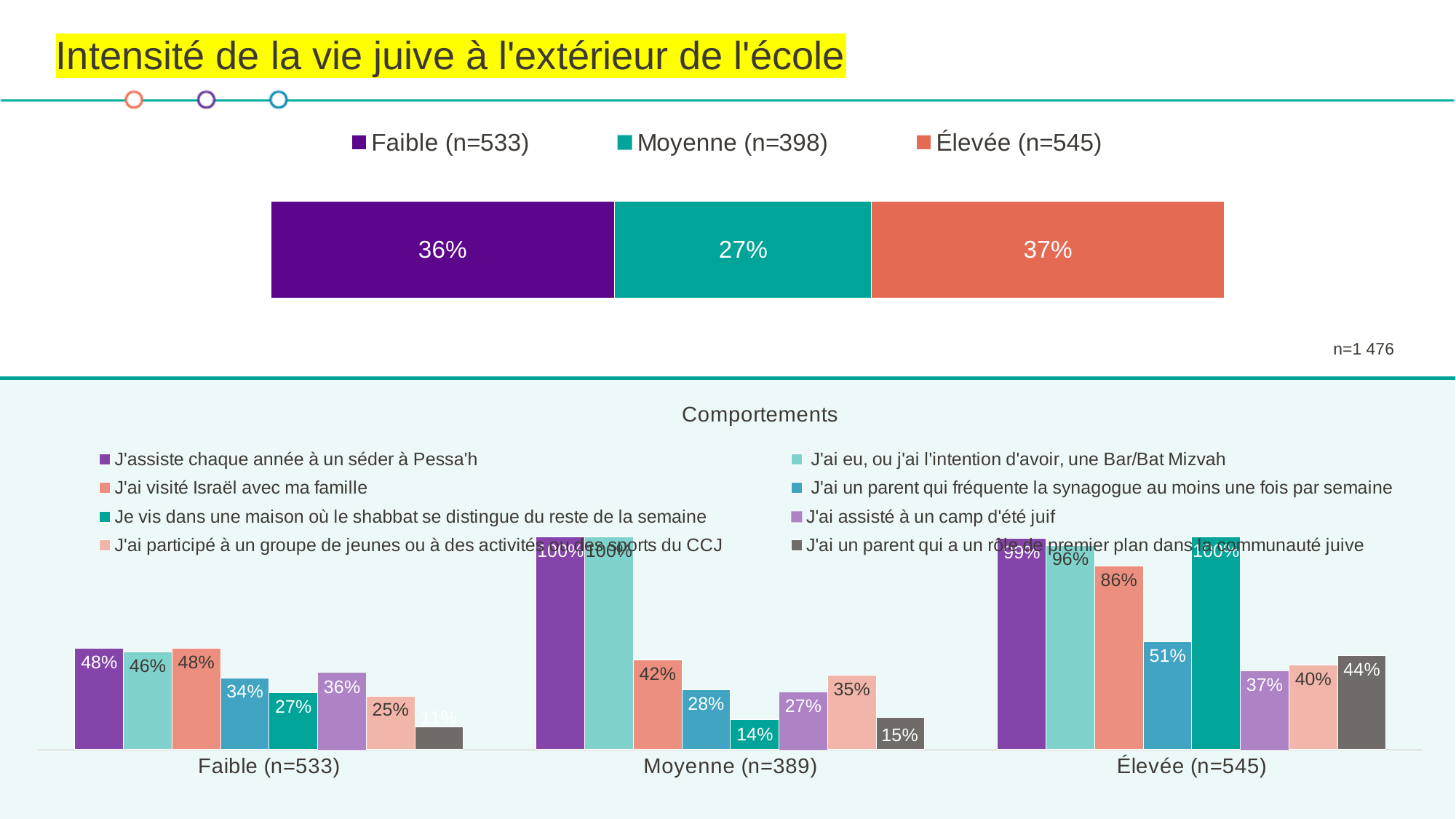

# Intensité de la vie juive à l'extérieur de l'école

### Chart

| Category | Faible (n=533) | Moyenne (n=398) | Élevée (n=545) |
|---|---|---|---|
n=1 476

### Chart: Comportements

| Category | J'assiste chaque année à un séder à Pessa'h |  J'ai eu, ou j'ai l'intention d'avoir, une Bar/Bat Mizvah | J'ai visité Israël avec ma famille |  J'ai un parent qui fréquente la synagogue au moins une fois par semaine | Je vis dans une maison où le shabbat se distingue du reste de la semaine | J'ai assisté à un camp d'été juif | J'ai participé à un groupe de jeunes ou à des activités ou des sports du CCJ | J'ai un parent qui a un rôle de premier plan dans la communauté juive |
|---|---|---|---|---|---|---|---|---|
| Faible (n=533) | 47.7 | 46.0 | 47.7 | 33.8 | 26.8 | 36.1 | 25.2 | 10.9 |
| Moyenne (n=389) | 100.0 | 100.0 | 42.2 | 28.3 | 14.1 | 27.0 | 35.0 | 15.1 |
| Élevée (n=545) | 99.4 | 96.1 | 86.4 | 50.7 | 100.0 | 36.9 | 39.8 | 44.2 |